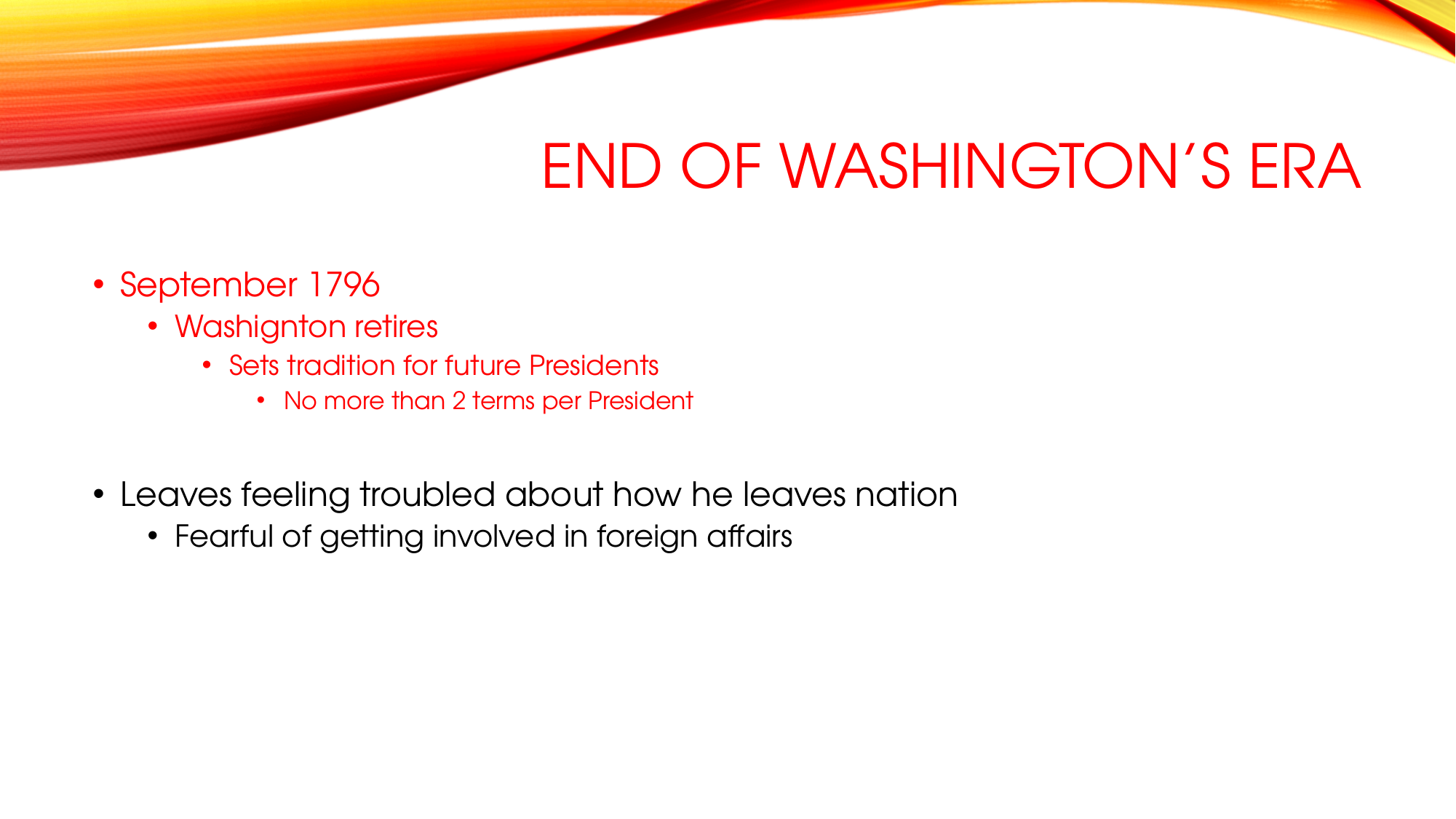

# End of Washington’s Era
September 1796
Washignton retires
Sets tradition for future Presidents
No more than 2 terms per President

Leaves feeling troubled about how he leaves nation
Fearful of getting involved in foreign affairs